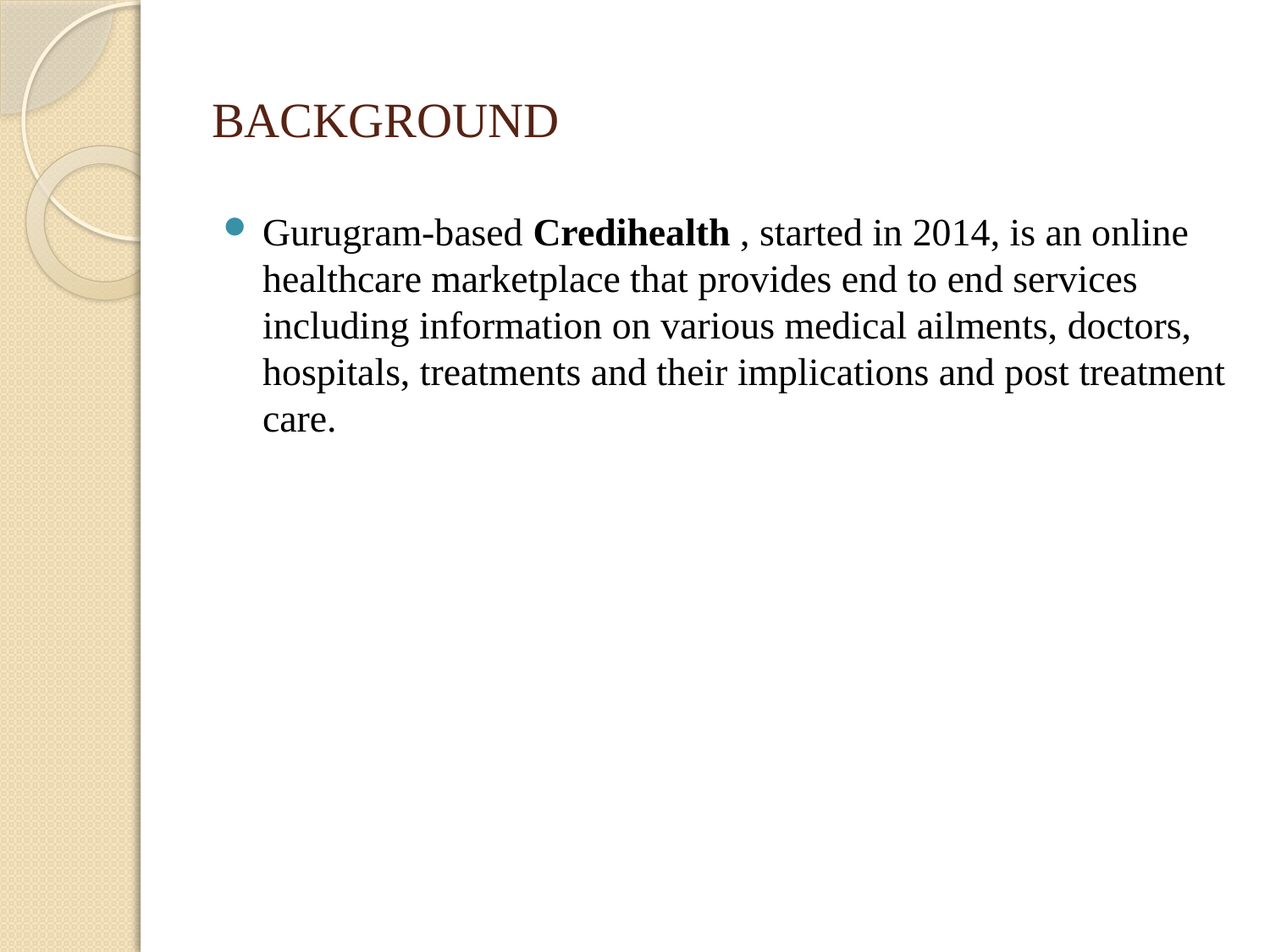

# BACKGROUND
Gurugram-based Credihealth , started in 2014, is an online healthcare marketplace that provides end to end services including information on various medical ailments, doctors, hospitals, treatments and their implications and post treatment care.